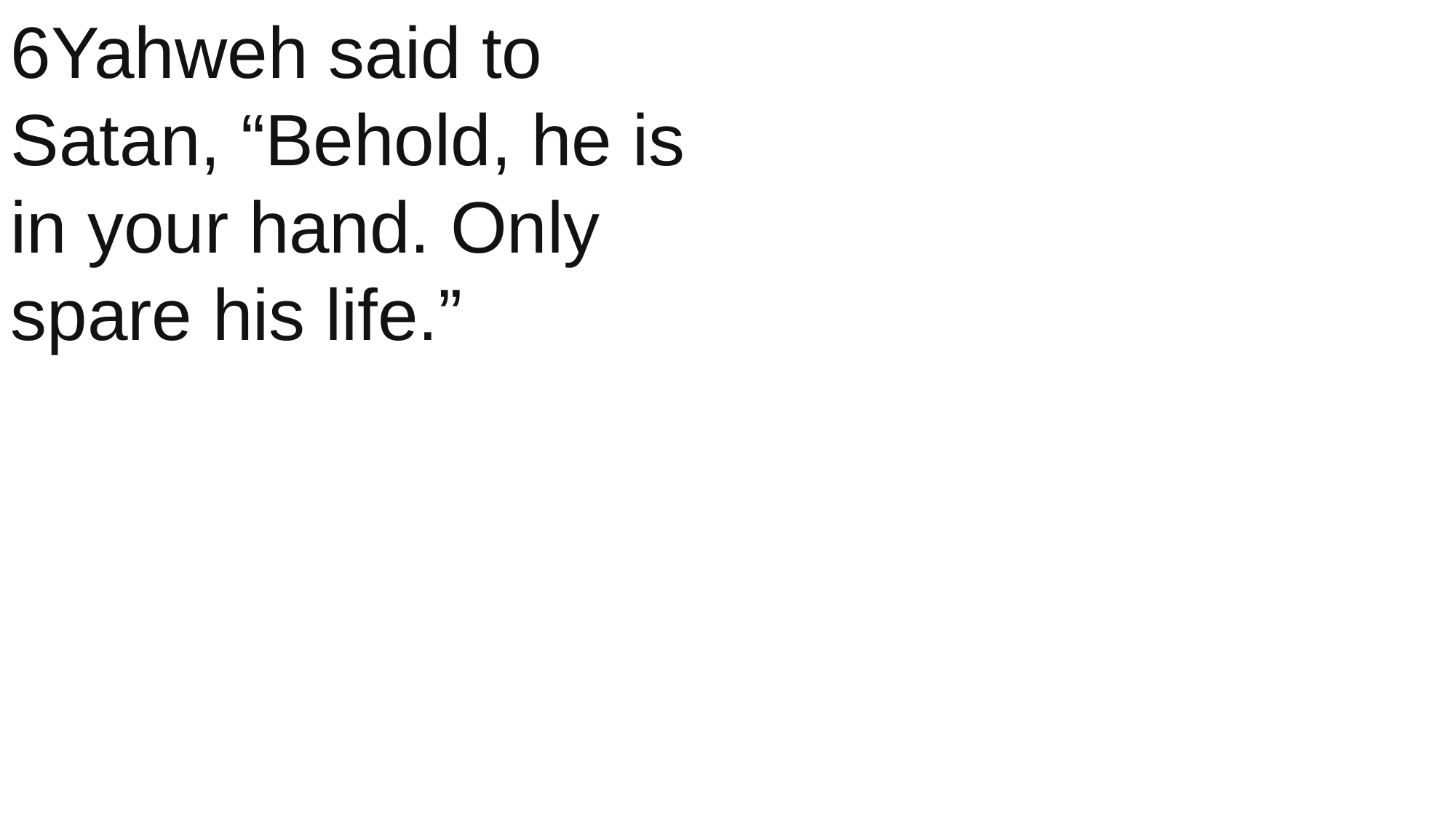

6Yahweh said to Satan, “Behold, he is in your hand. Only spare his life.”